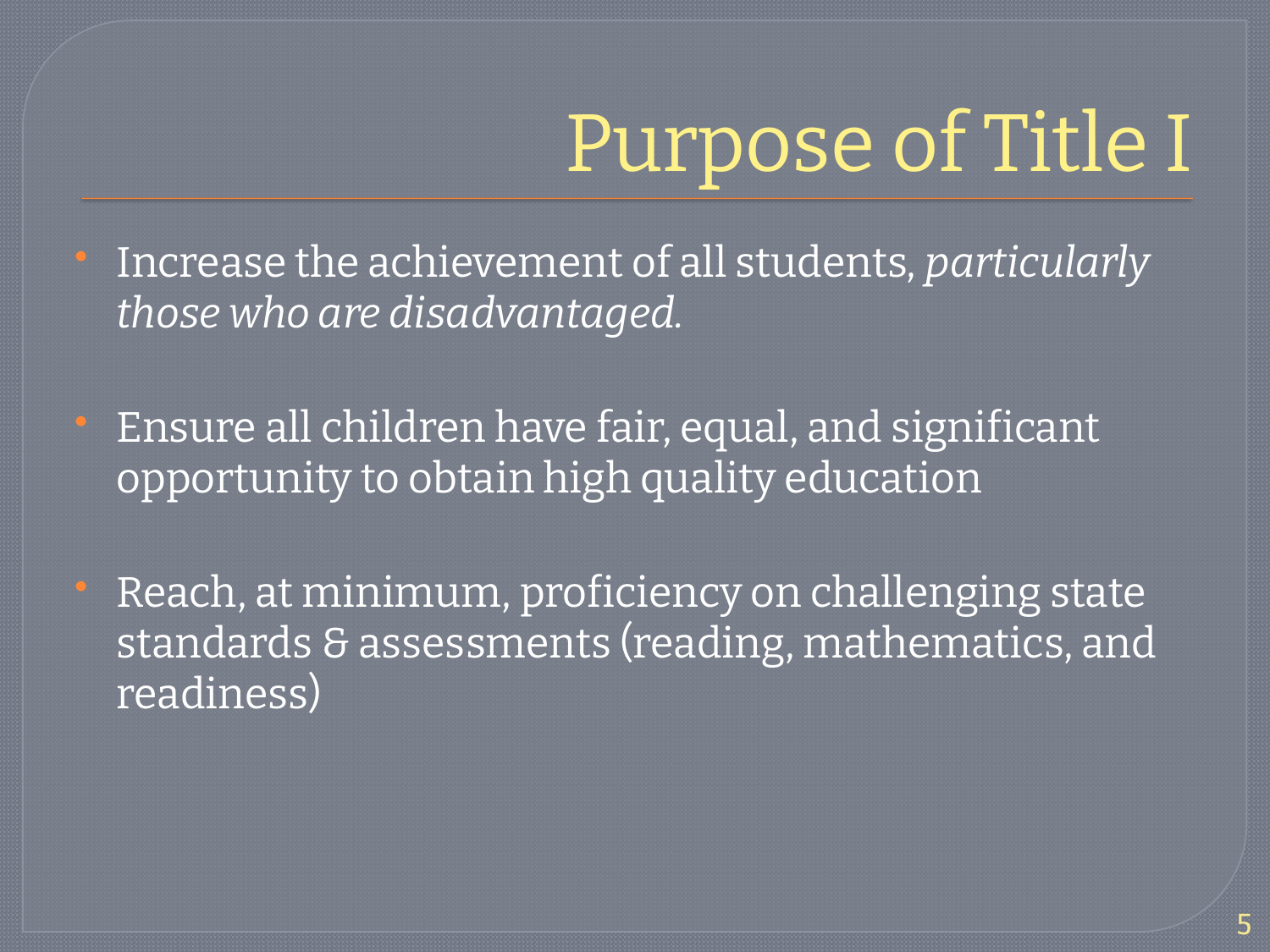

# Purpose of Title I
Increase the achievement of all students, particularly those who are disadvantaged.

Ensure all children have fair, equal, and significant opportunity to obtain high quality education

Reach, at minimum, proficiency on challenging state standards & assessments (reading, mathematics, and readiness)
5